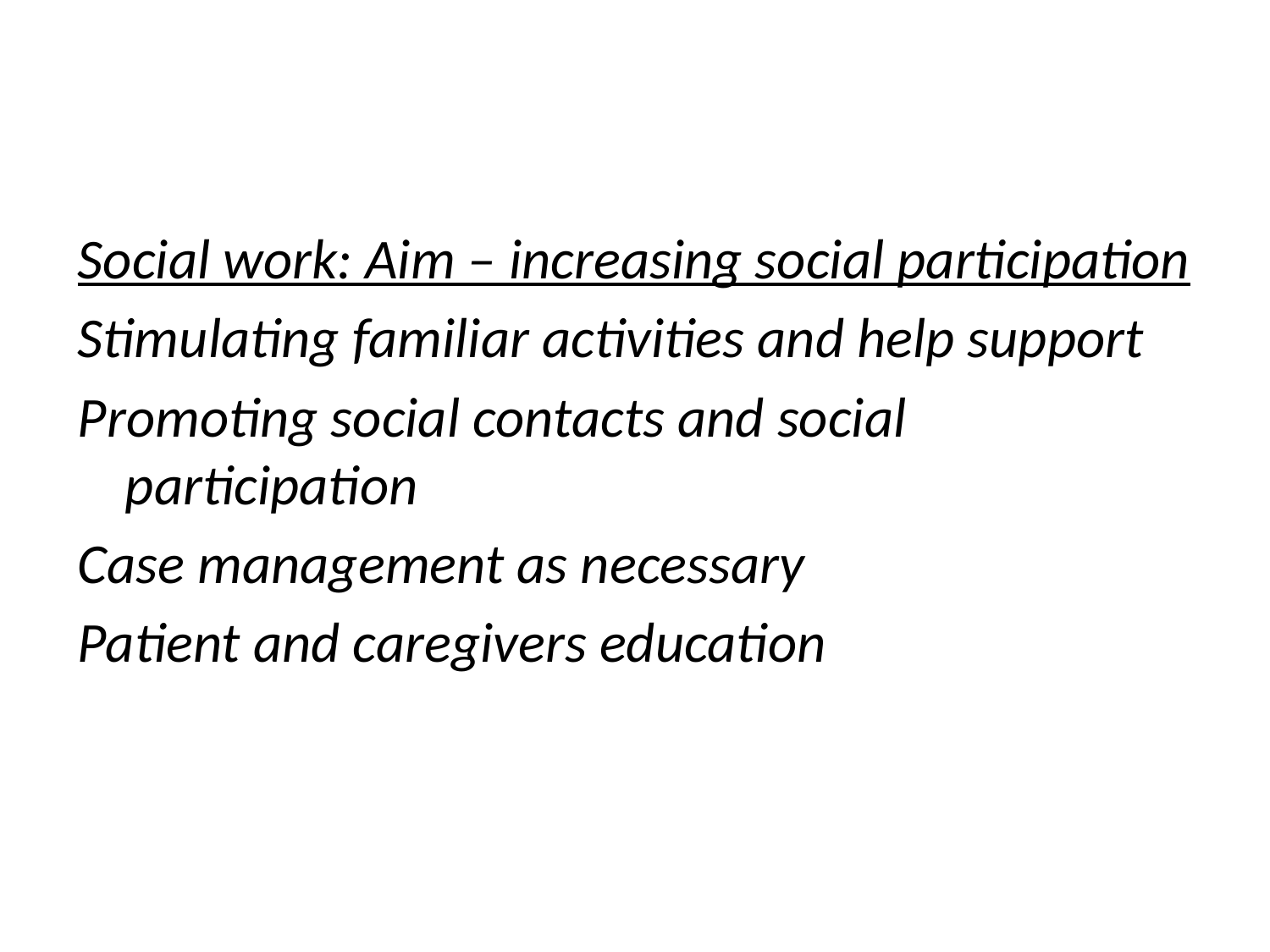

#
Social work: Aim – increasing social participation
Stimulating familiar activities and help support
Promoting social contacts and social participation
Case management as necessary
Patient and caregivers education